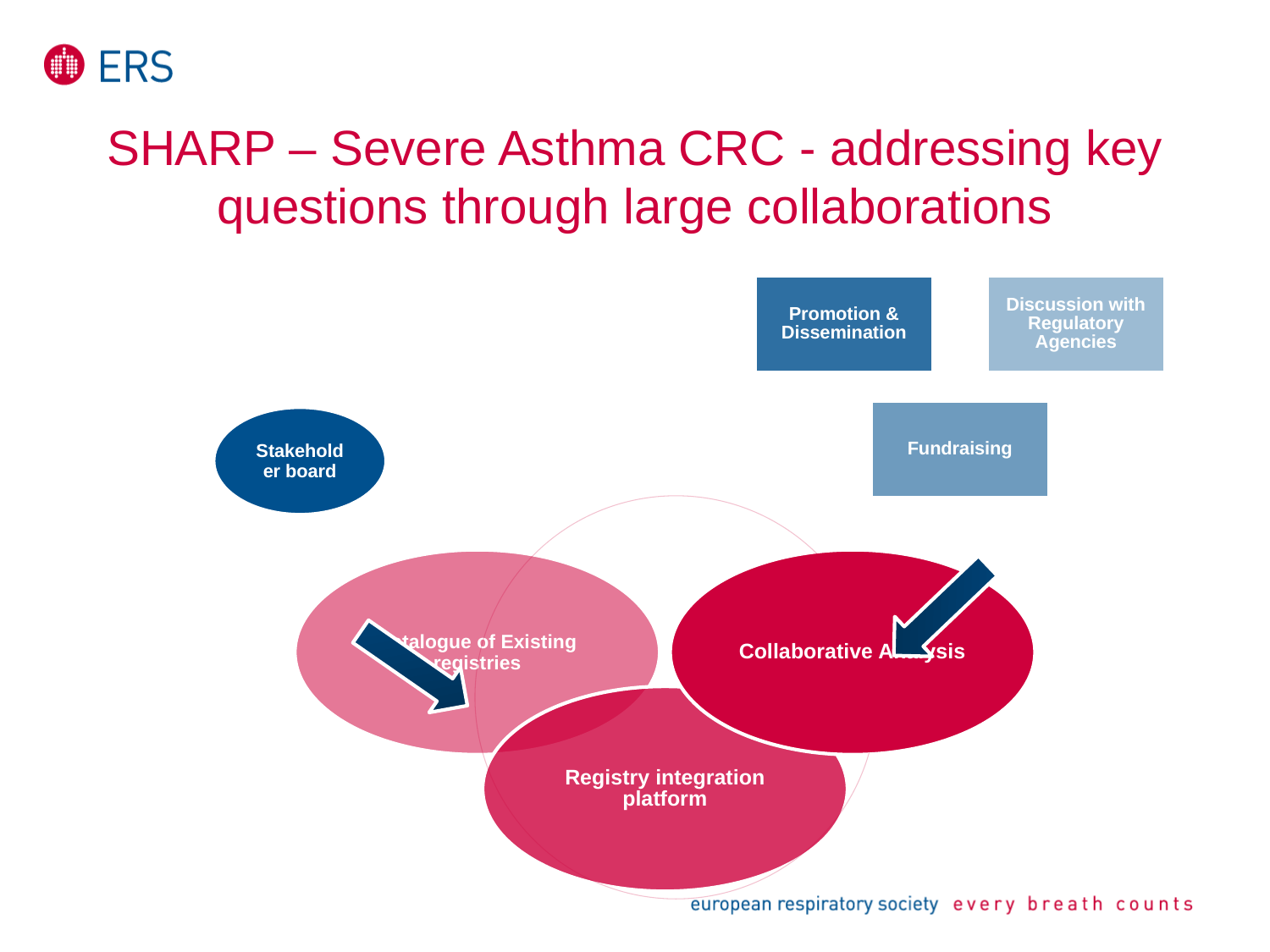

# SHARP – Severe Asthma CRC - addressing key questions through large collaborations
Stakeholder board
Promotion & Dissemination
Discussion with Regulatory Agencies
Fundraising

Registry integration platform
Collaborative Analysis
Catalogue of Existing registries